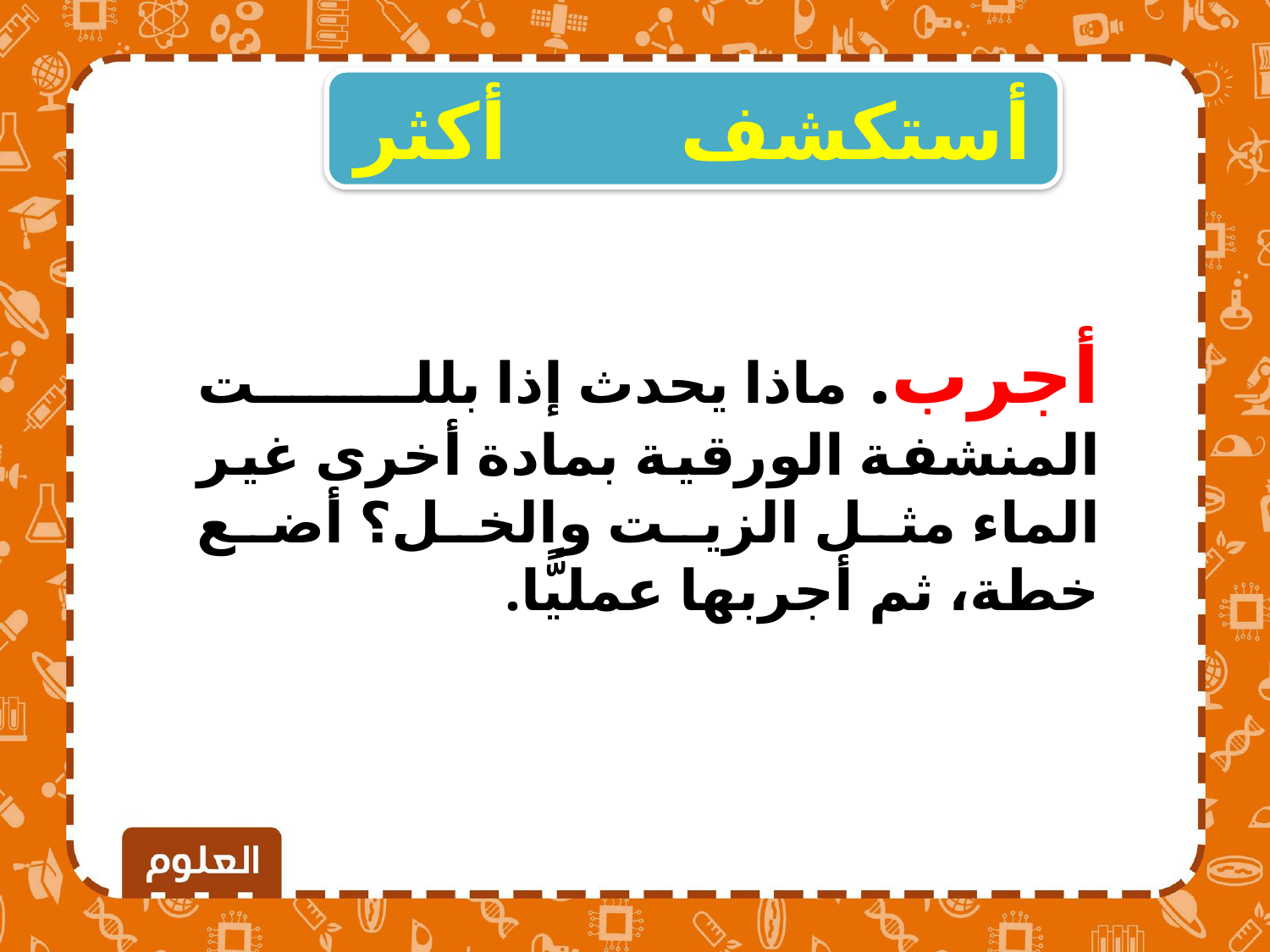

أستكشف        أكثر
أجرب. ماذا يحدث إذا بللت المنشفة الورقية بمادة أخرى غير الماء مثل الزيت والخل؟ أضع خطة، ثم أجربها عمليًّا.